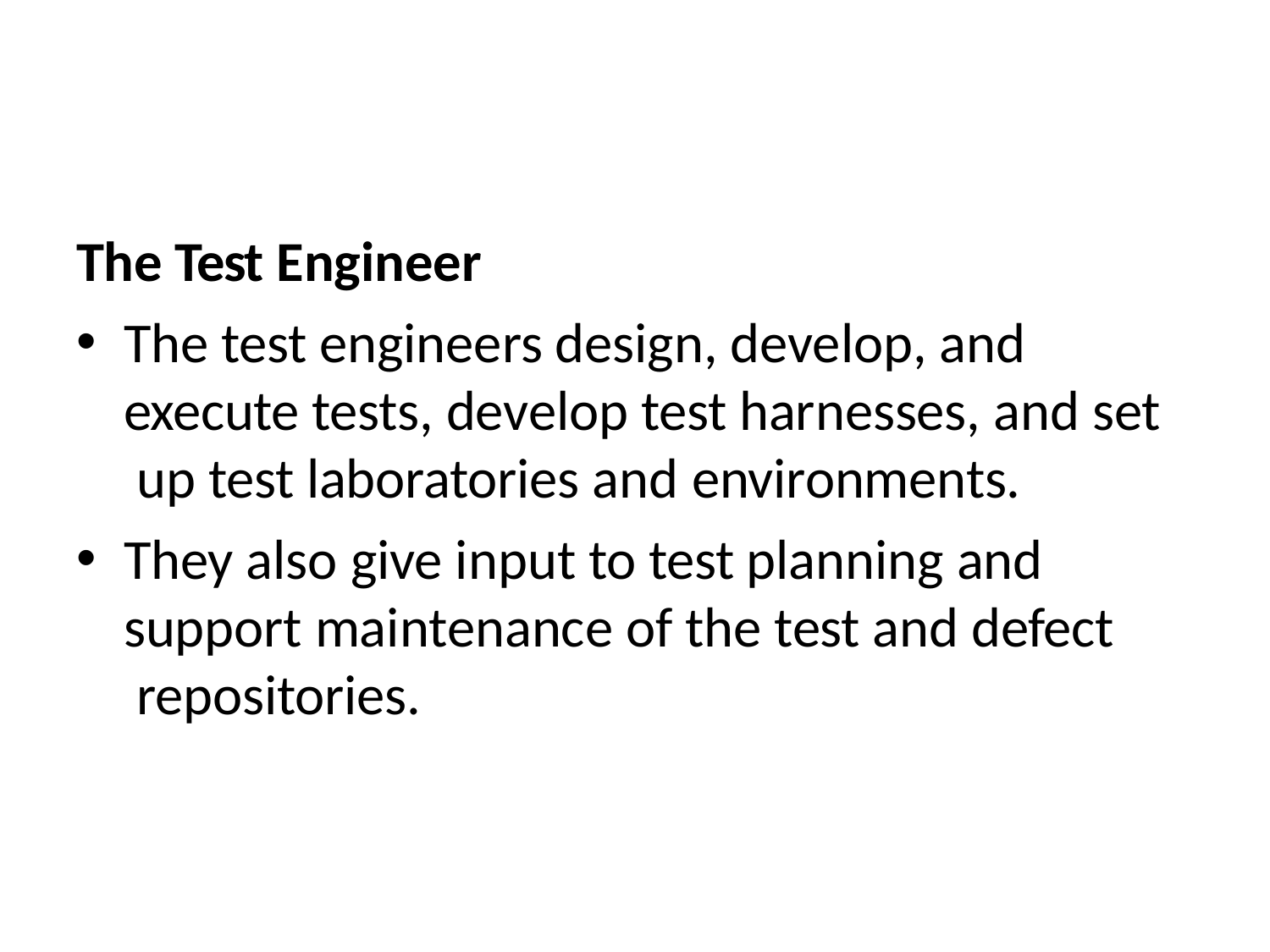

The Test Engineer
The test engineers design, develop, and  execute tests, develop test harnesses, and set  up test laboratories and environments.
They also give input to test planning and  support maintenance of the test and defect  repositories.